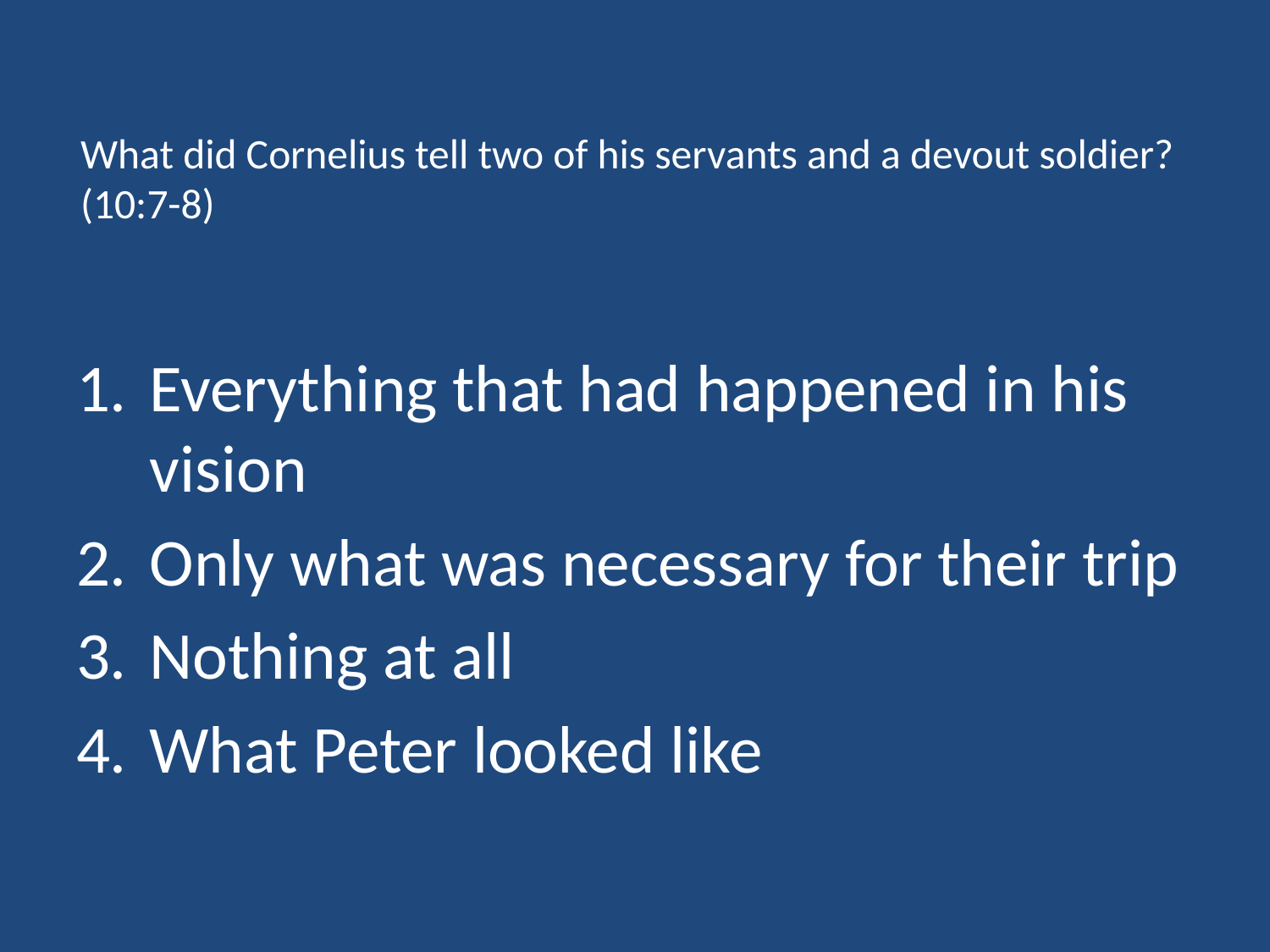

# What did Cornelius tell two of his servants and a devout soldier? (10:7-8)
Everything that had happened in his vision
Only what was necessary for their trip
Nothing at all
What Peter looked like